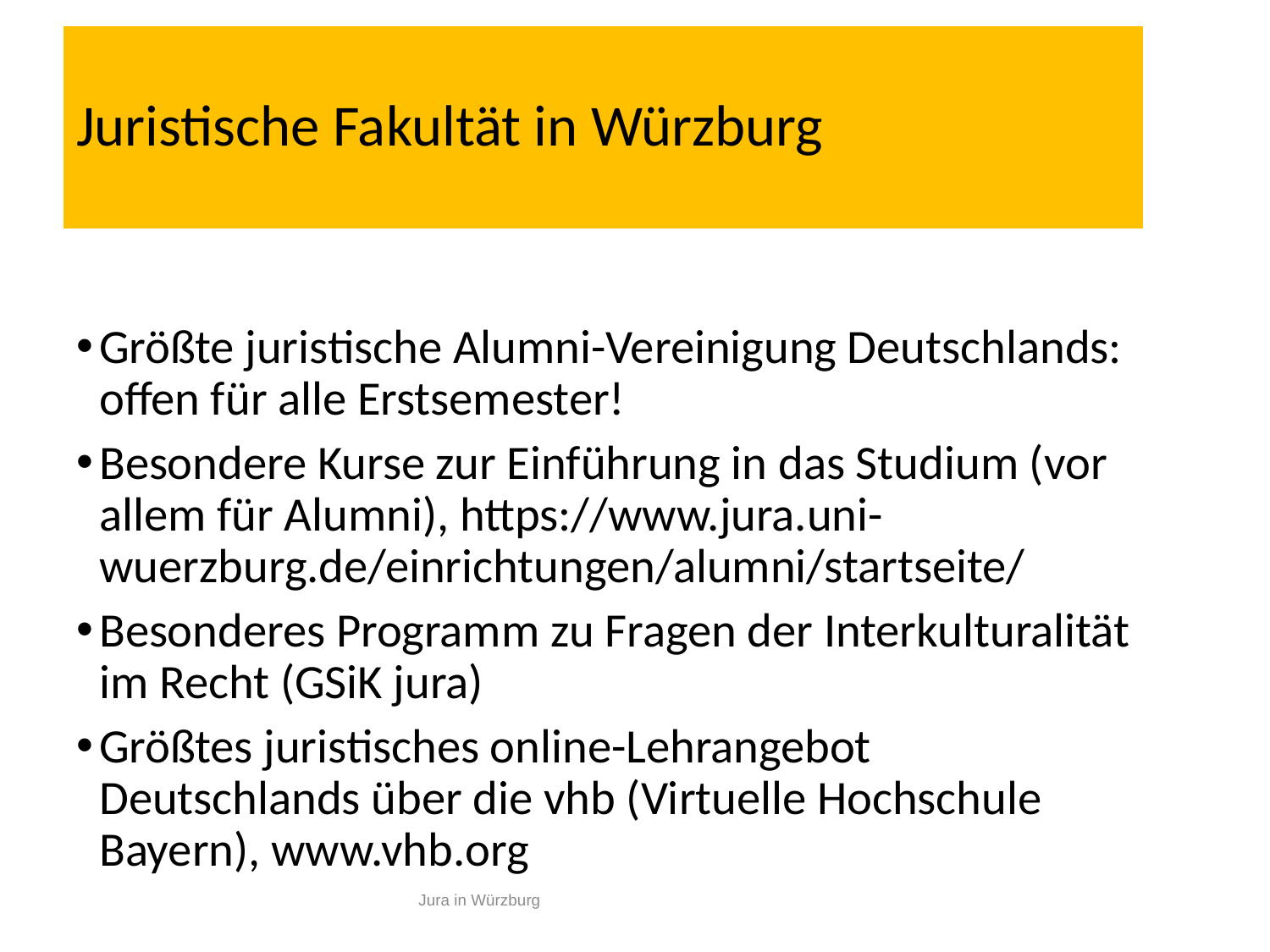

# Juristische Fakultät in Würzburg
Größte juristische Alumni-Vereinigung Deutschlands: offen für alle Erstsemester!
Besondere Kurse zur Einführung in das Studium (vor allem für Alumni), https://www.jura.uni-wuerzburg.de/einrichtungen/alumni/startseite/
Besonderes Programm zu Fragen der Interkulturalität im Recht (GSiK jura)
Größtes juristisches online-Lehrangebot Deutschlands über die vhb (Virtuelle Hochschule Bayern), www.vhb.org

Jura in Würzburg
8